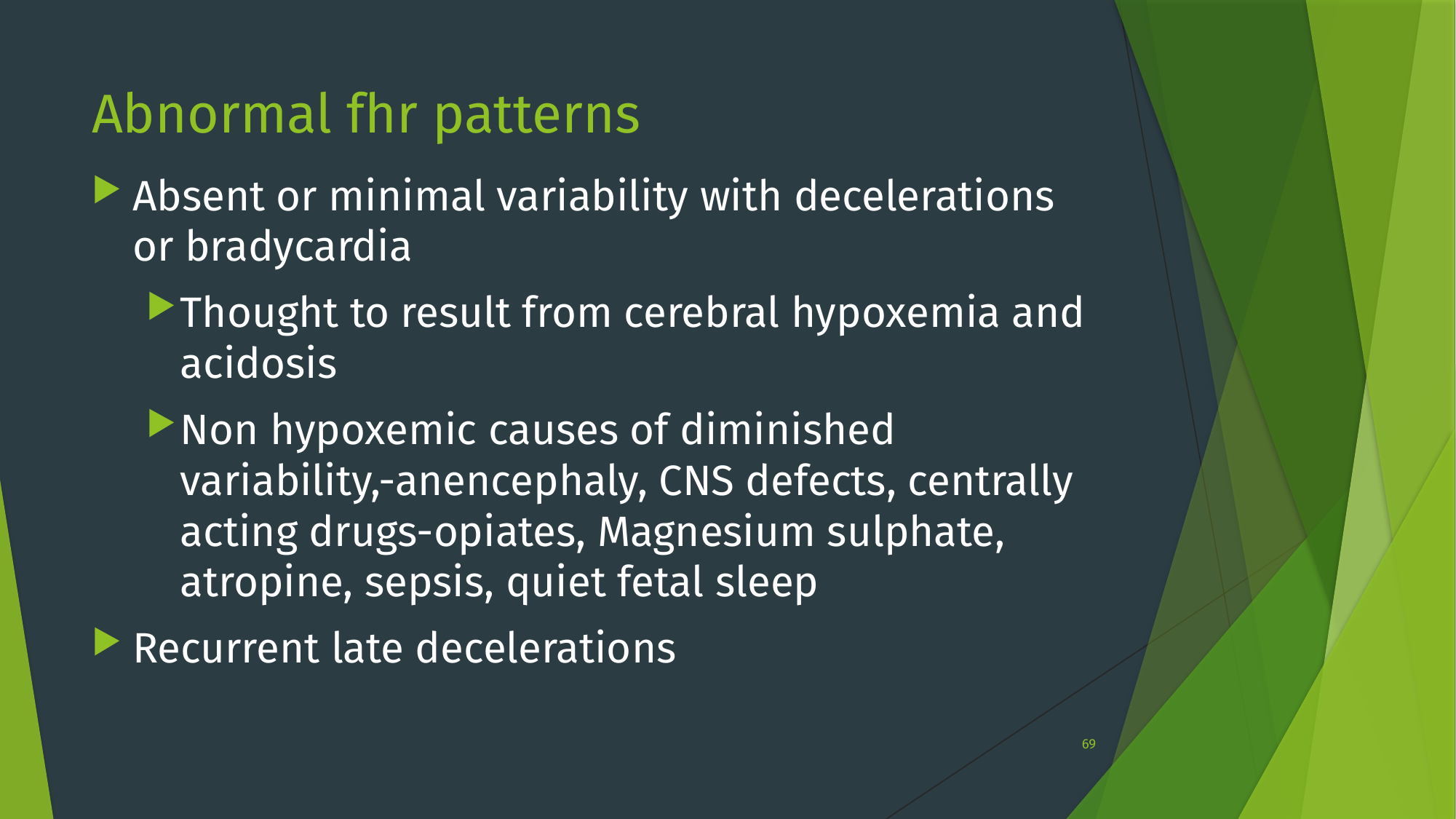

# Abnormal fhr patterns
Absent or minimal variability with decelerations or bradycardia
Thought to result from cerebral hypoxemia and acidosis
Non hypoxemic causes of diminished variability,-anencephaly, CNS defects, centrally acting drugs-opiates, Magnesium sulphate, atropine, sepsis, quiet fetal sleep
Recurrent late decelerations

69